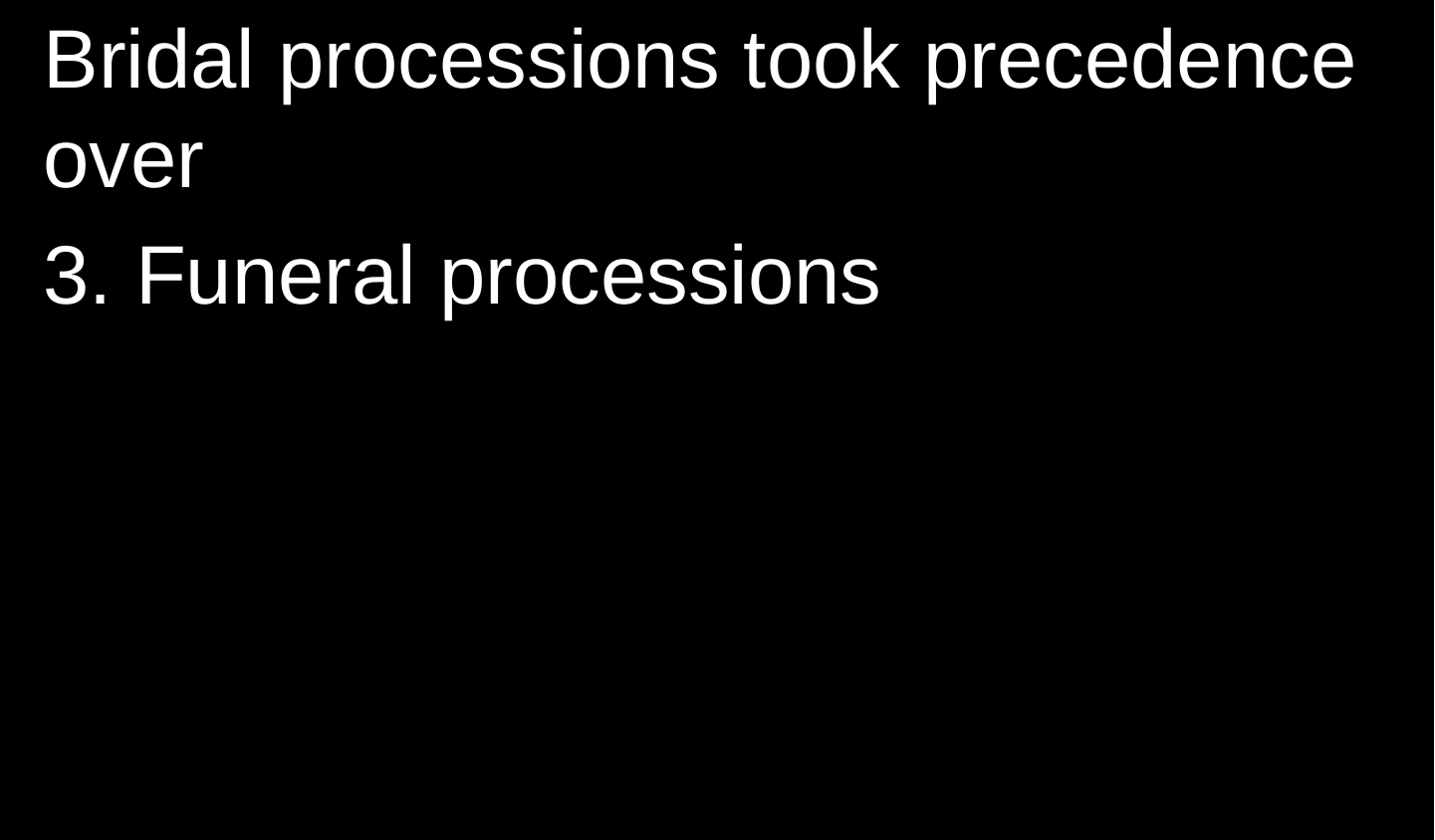

Bridal processions took precedence over
3. Funeral processions